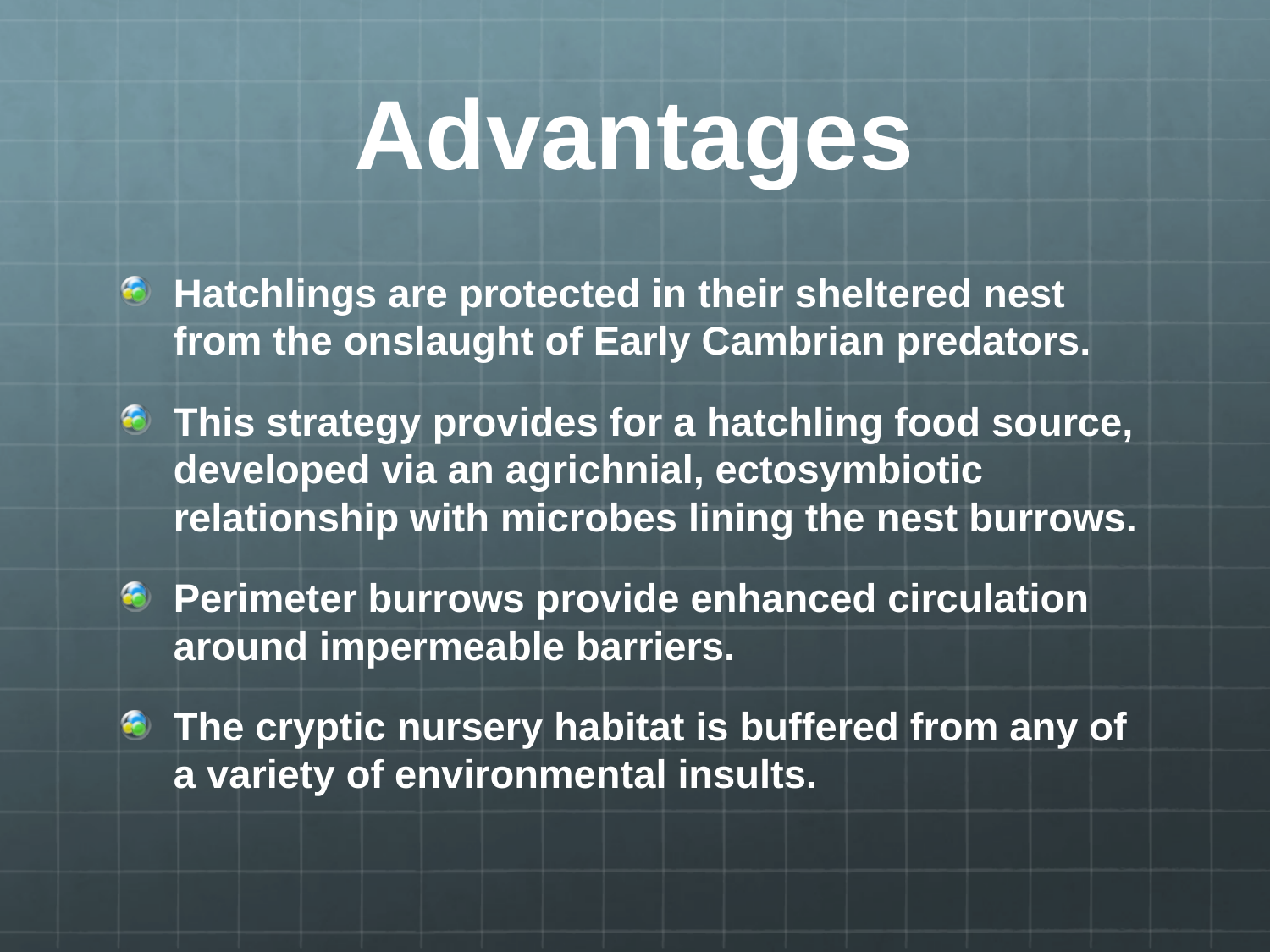

# Advantages
Hatchlings are protected in their sheltered nest from the onslaught of Early Cambrian predators.
This strategy provides for a hatchling food source, developed via an agrichnial, ectosymbiotic relationship with microbes lining the nest burrows.
Perimeter burrows provide enhanced circulation around impermeable barriers.
The cryptic nursery habitat is buffered from any of a variety of environmental insults.